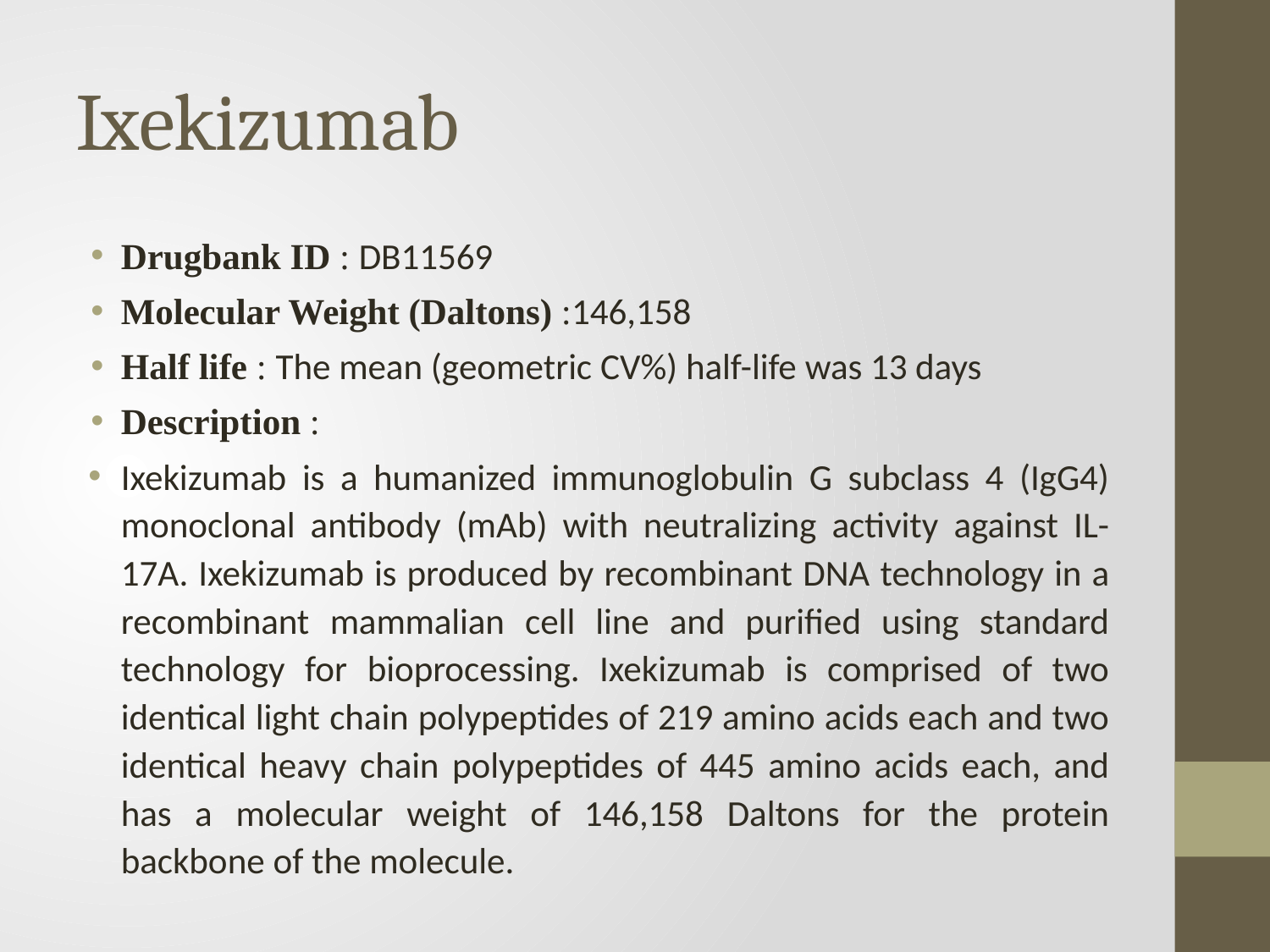

# Ixekizumab
Drugbank ID : DB11569
Molecular Weight (Daltons) :146,158
Half life : The mean (geometric CV%) half-life was 13 days
Description :
Ixekizumab is a humanized immunoglobulin G subclass 4 (IgG4) monoclonal antibody (mAb) with neutralizing activity against IL-17A. Ixekizumab is produced by recombinant DNA technology in a recombinant mammalian cell line and purified using standard technology for bioprocessing. Ixekizumab is comprised of two identical light chain polypeptides of 219 amino acids each and two identical heavy chain polypeptides of 445 amino acids each, and has a molecular weight of 146,158 Daltons for the protein backbone of the molecule.